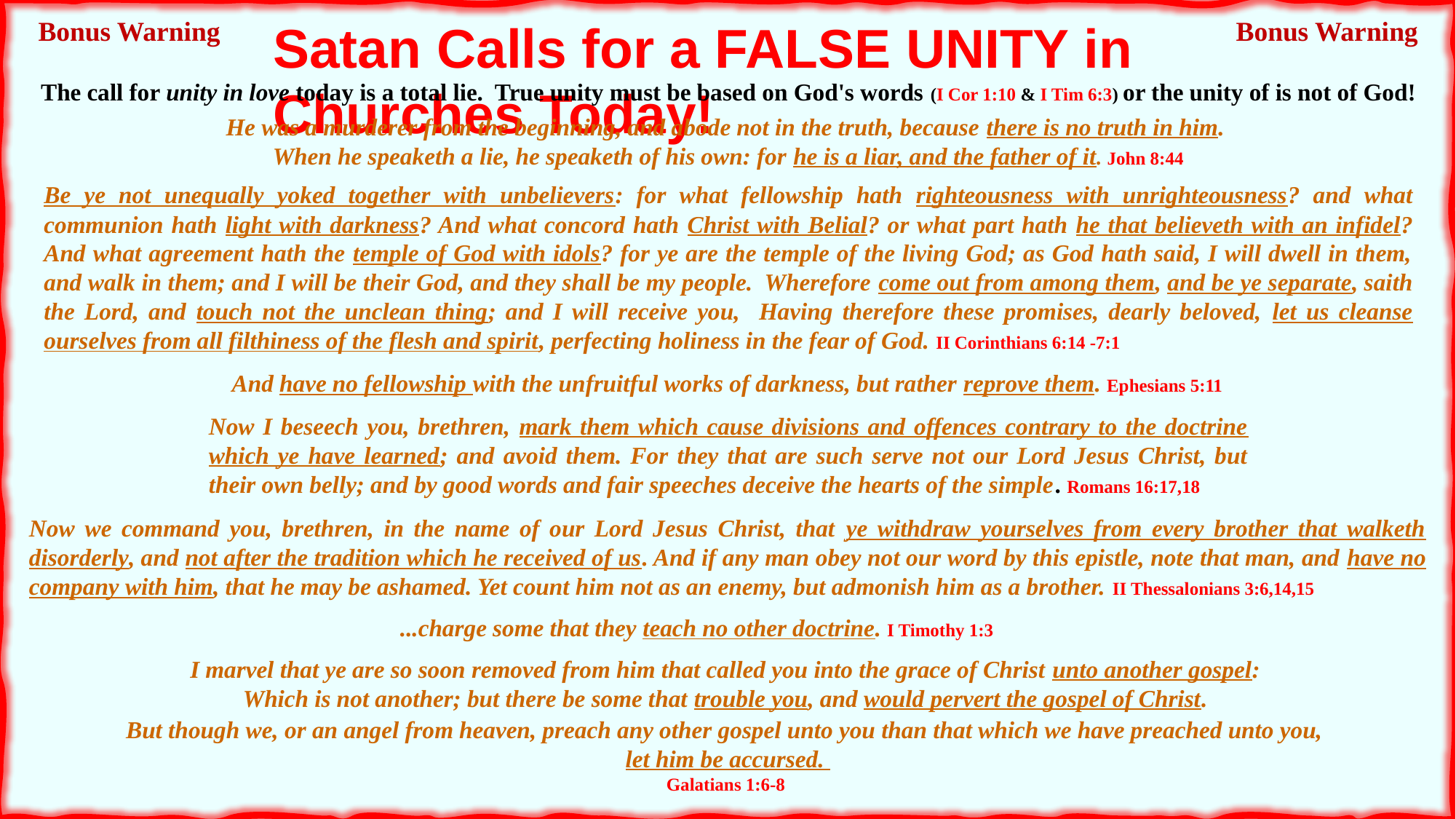

Bonus Warning
Satan Calls for a FALSE UNITY in Churches Today!
Bonus Warning
The call for unity in love today is a total lie.  True unity must be based on God's words (I Cor 1:10 & I Tim 6:3) or the unity of is not of God!
He was a murderer from the beginning, and abode not in the truth, because there is no truth in him.
When he speaketh a lie, he speaketh of his own: for he is a liar, and the father of it. John 8:44
Be ye not unequally yoked together with unbelievers: for what fellowship hath righteousness with unrighteousness? and what communion hath light with darkness? And what concord hath Christ with Belial? or what part hath he that believeth with an infidel? And what agreement hath the temple of God with idols? for ye are the temple of the living God; as God hath said, I will dwell in them, and walk in them; and I will be their God, and they shall be my people.  Wherefore come out from among them, and be ye separate, saith the Lord, and touch not the unclean thing; and I will receive you,  Having therefore these promises, dearly beloved, let us cleanse ourselves from all filthiness of the flesh and spirit, perfecting holiness in the fear of God. II Corinthians 6:14 -7:1
And have no fellowship with the unfruitful works of darkness, but rather reprove them. Ephesians 5:11
Now I beseech you, brethren, mark them which cause divisions and offences contrary to the doctrine which ye have learned; and avoid them. For they that are such serve not our Lord Jesus Christ, but their own belly; and by good words and fair speeches deceive the hearts of the simple. Romans 16:17,18
Now we command you, brethren, in the name of our Lord Jesus Christ, that ye withdraw yourselves from every brother that walketh disorderly, and not after the tradition which he received of us. And if any man obey not our word by this epistle, note that man, and have no company with him, that he may be ashamed. Yet count him not as an enemy, but admonish him as a brother. II Thessalonians 3:6,14,15
...charge some that they teach no other doctrine. I Timothy 1:3
I marvel that ye are so soon removed from him that called you into the grace of Christ unto another gospel:
Which is not another; but there be some that trouble you, and would pervert the gospel of Christ.
But though we, or an angel from heaven, preach any other gospel unto you than that which we have preached unto you,
let him be accursed.
Galatians 1:6-8